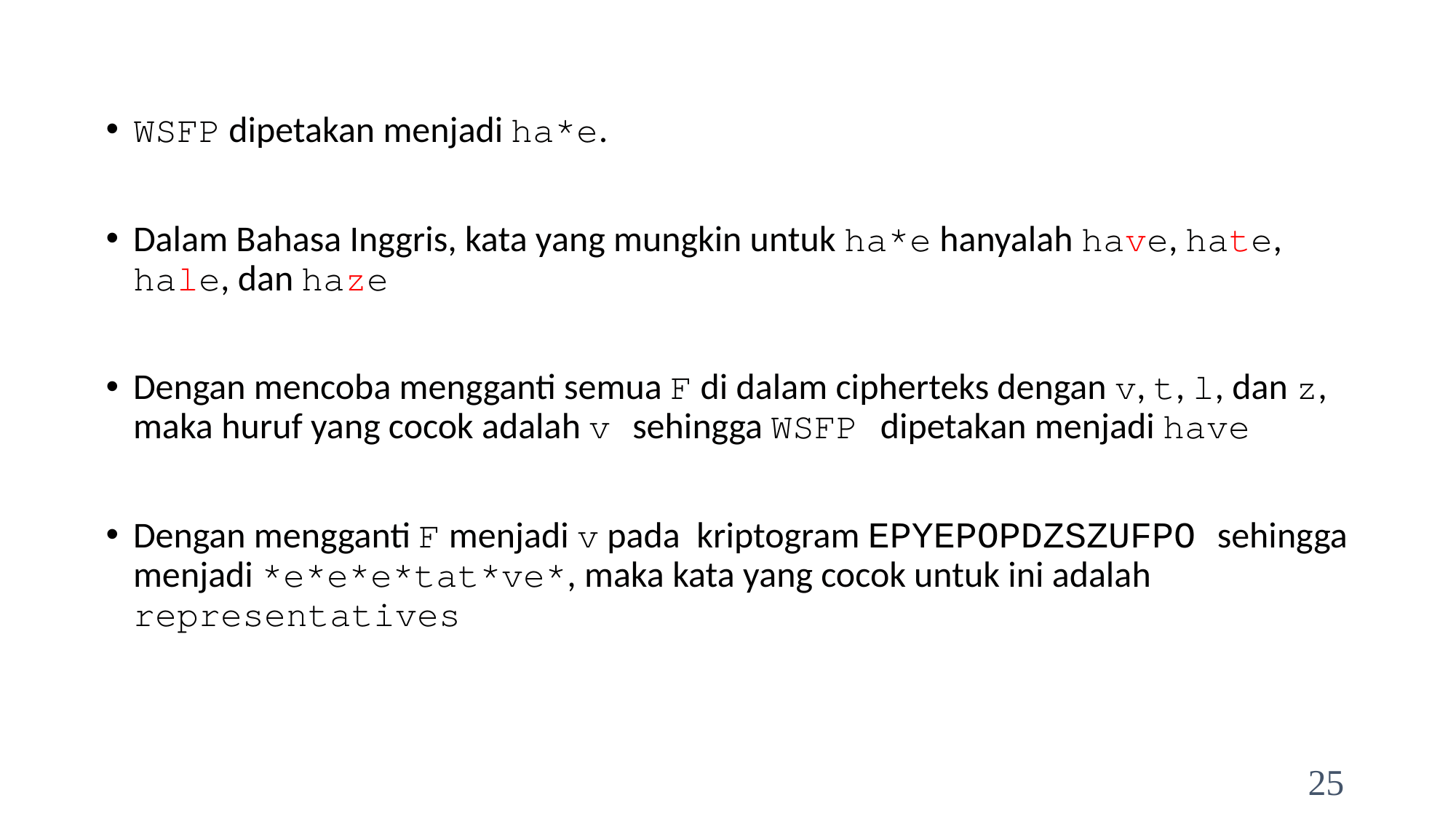

WSFP dipetakan menjadi ha*e.

Dalam Bahasa Inggris, kata yang mungkin untuk ha*e hanyalah have, hate, hale, dan haze

Dengan mencoba mengganti semua F di dalam cipherteks dengan v, t, l, dan z, maka huruf yang cocok adalah v sehingga WSFP dipetakan menjadi have

Dengan mengganti F menjadi v pada  kriptogram EPYEPOPDZSZUFPO sehingga menjadi *e*e*e*tat*ve*, maka kata yang cocok untuk ini adalah representatives

25